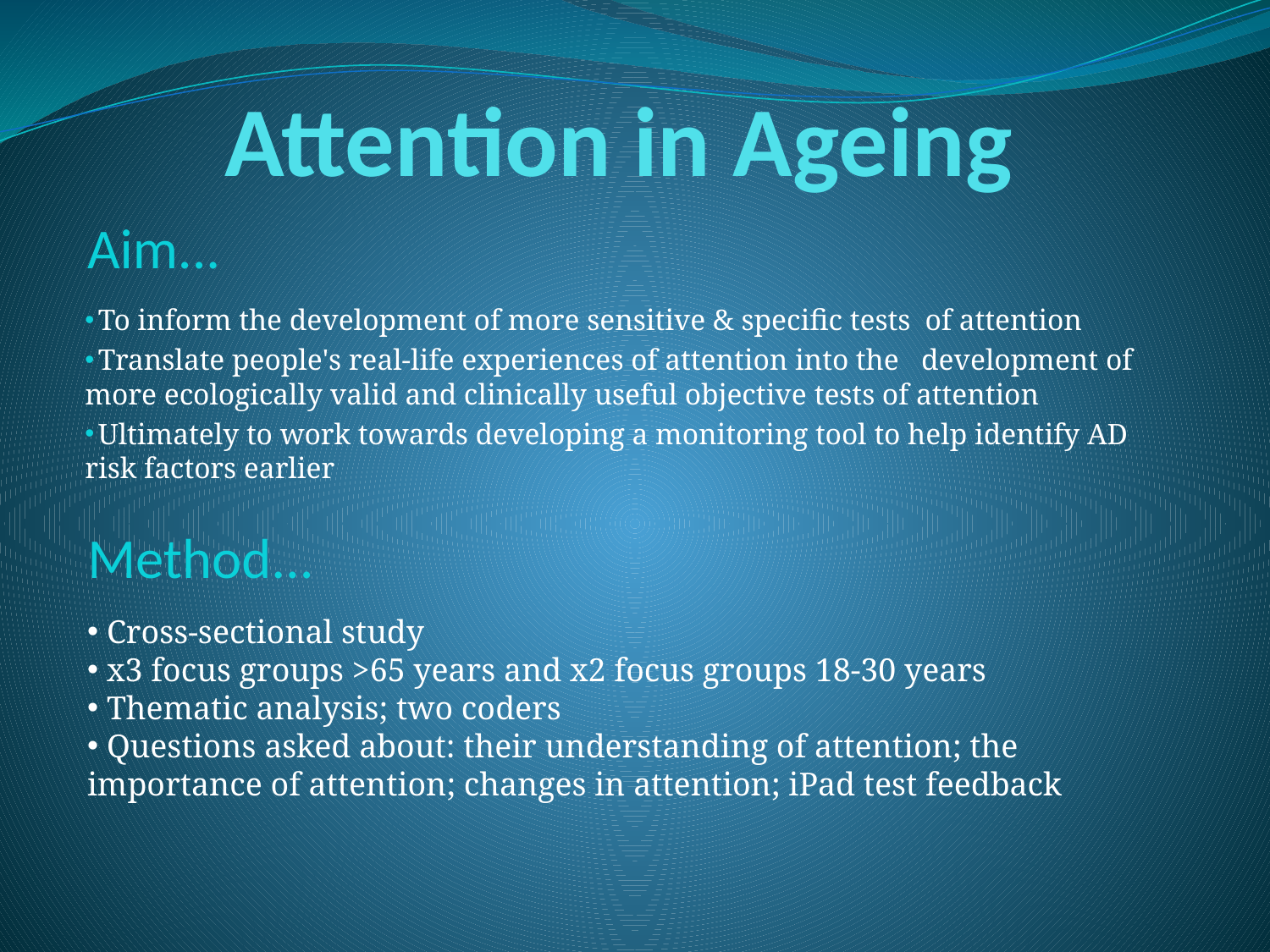

# Attention in Ageing
Aim...
 To inform the development of more sensitive & specific tests  of attention
 Translate people's real-life experiences of attention into the   development of  more ecologically valid and clinically useful objective tests of attention
 Ultimately to work towards developing a monitoring tool to help identify AD risk factors earlier
Method...

 Cross-sectional study
 x3 focus groups >65 years and x2 focus groups 18-30 years
 Thematic analysis; two coders
 Questions asked about: their understanding of attention; the importance of attention; changes in attention; iPad test feedback